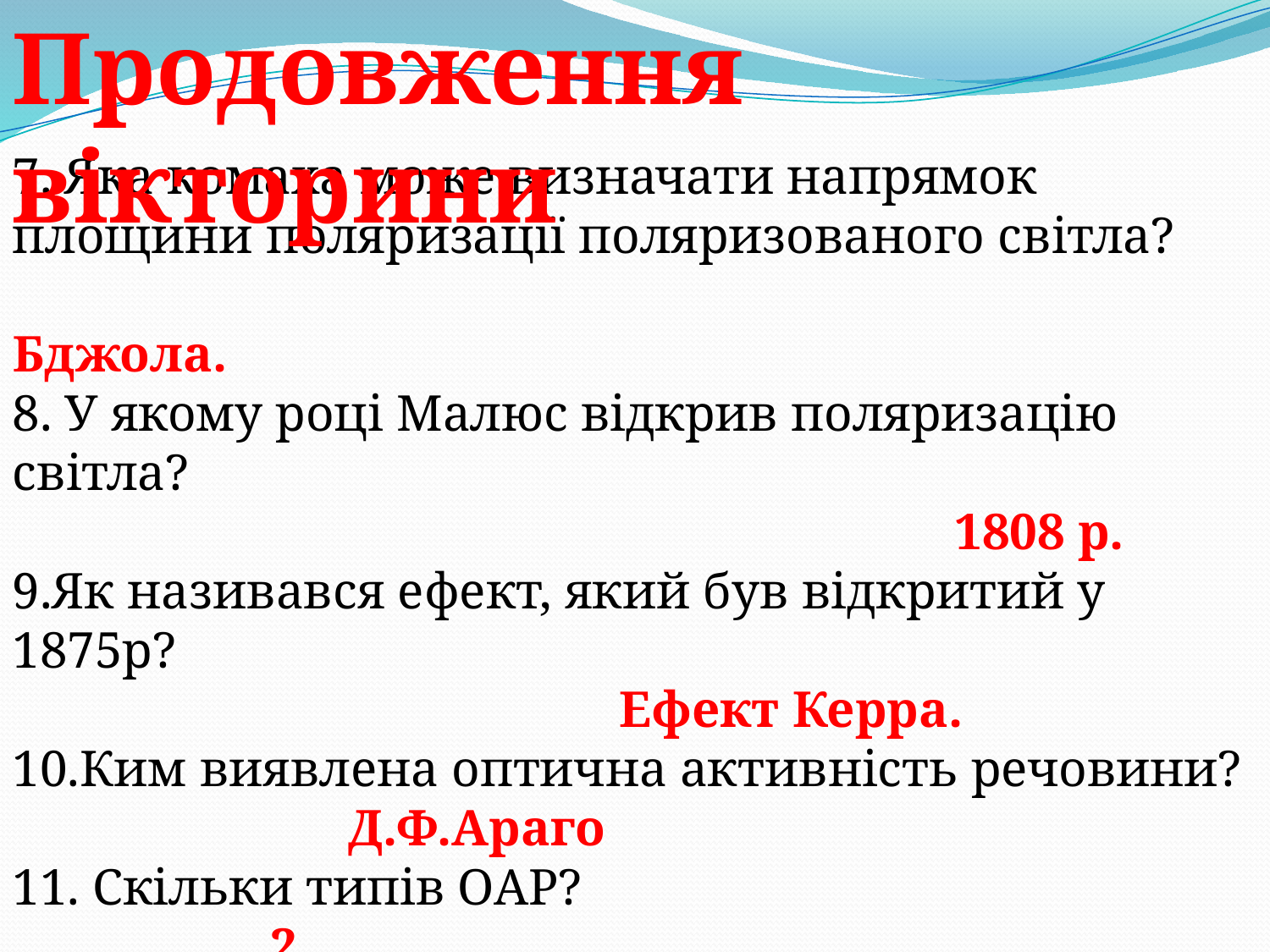

Продовження вікторини
7. Яка комаха може визначати напрямок площини поляризації поляризованого світла?
                                                                                       Бджола.
8. У якому році Малюс відкрив поляризацію світла?
                                                                         1808 р.
9.Як називався ефект, який був відкритий у 1875р?
                                               Ефект Керра.
10.Ким виявлена оптична активність речовини?
                          Д.Ф.Араго
11. Скільки типів ОАР?
                    2.
12.Хто запропонував теорію оптичної активності?
О.Ж.Френель.